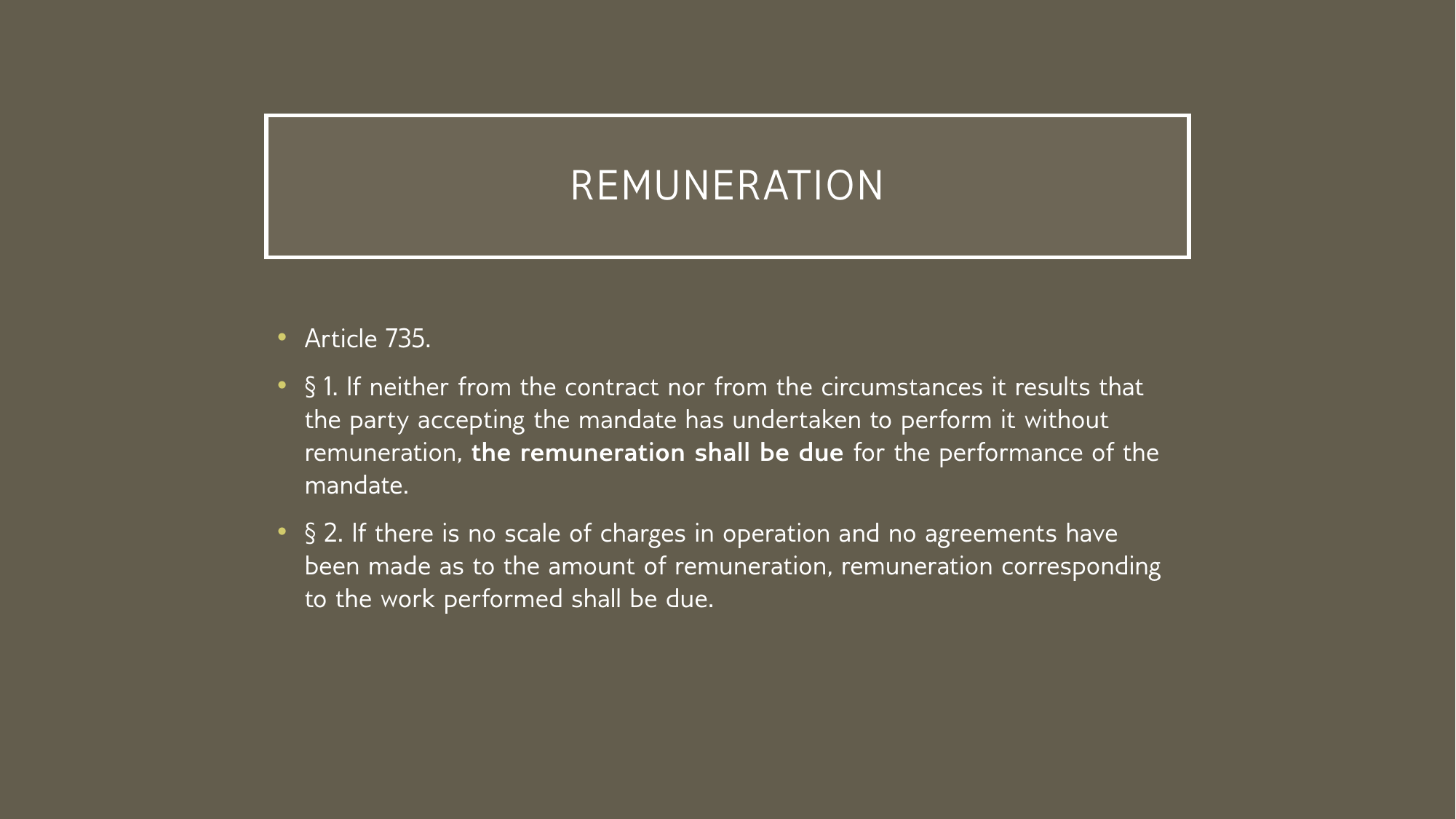

# remuneration
Article 735.
§ 1. If neither from the contract nor from the circumstances it results that the party accepting the mandate has undertaken to perform it without remuneration, the remuneration shall be due for the performance of the mandate.
§ 2. If there is no scale of charges in operation and no agreements have been made as to the amount of remuneration, remuneration corresponding to the work performed shall be due.